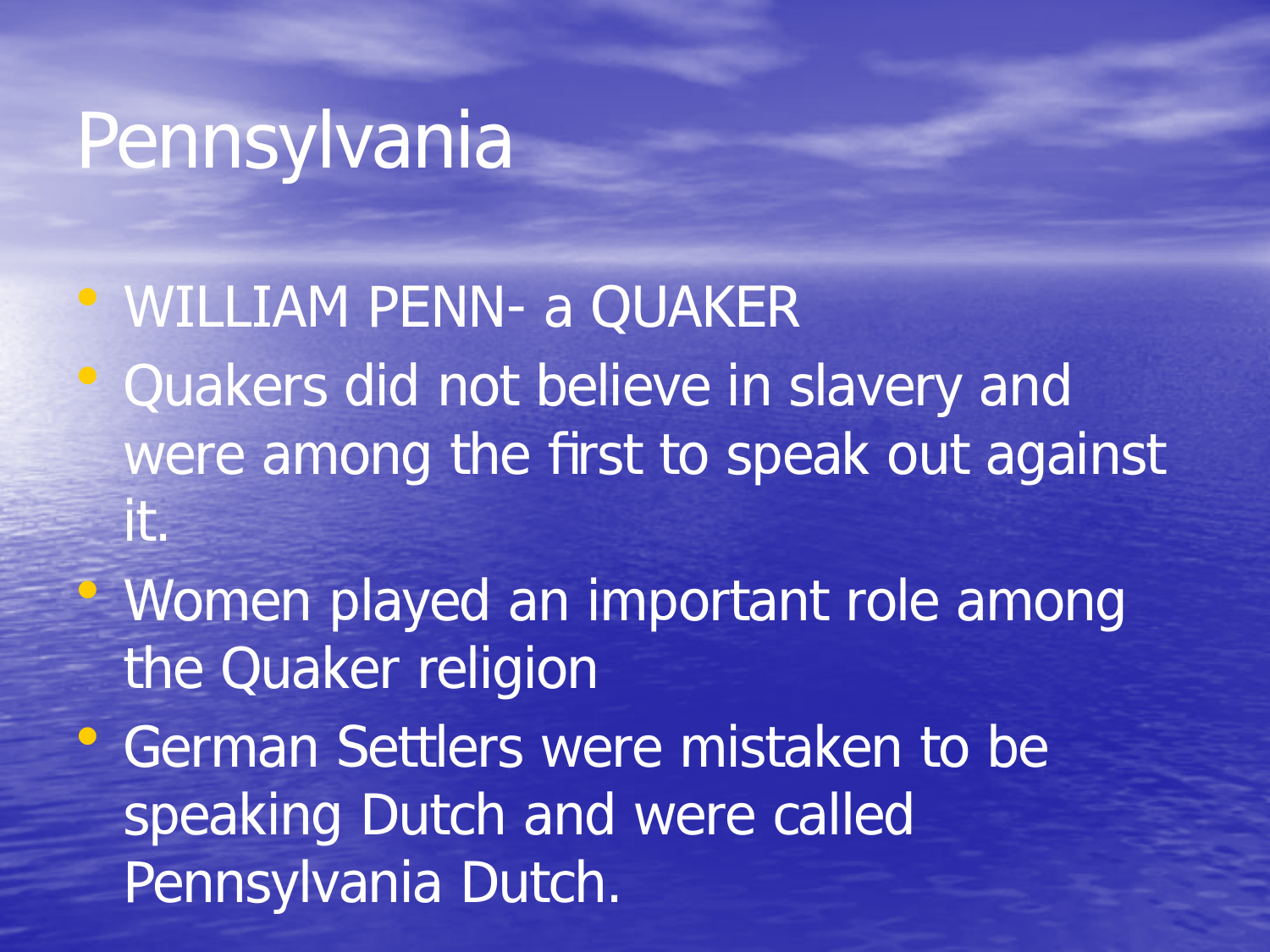

# Pennsylvania
WILLIAM PENN- a QUAKER
Quakers did not believe in slavery and were among the first to speak out against it.
Women played an important role among the Quaker religion
German Settlers were mistaken to be speaking Dutch and were called Pennsylvania Dutch.